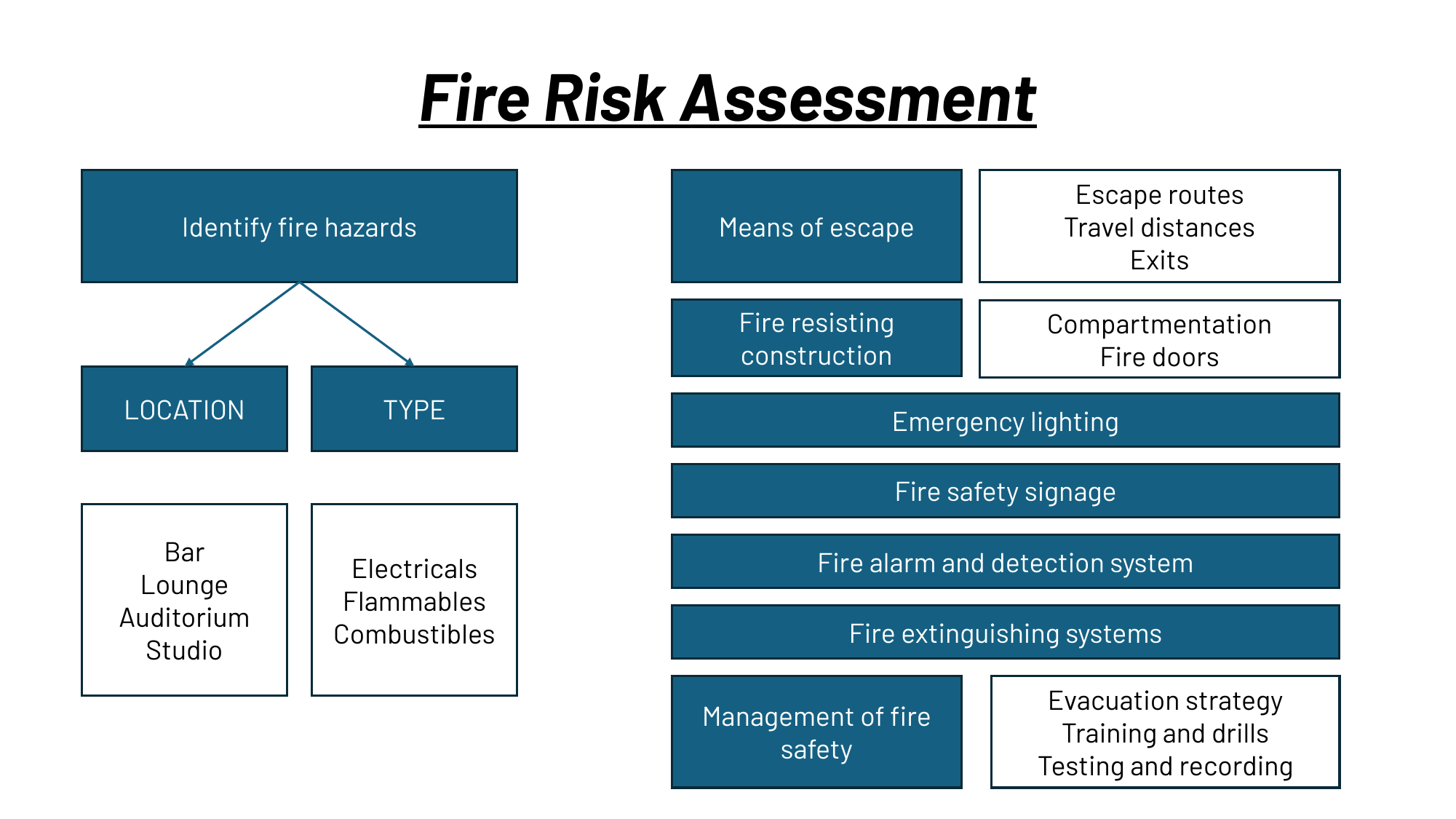

# Fire Risk Assessment
Identify fire hazards
Means of escape
Escape routes
Travel distances
Exits
Fire resisting construction
Compartmentation
Fire doors
LOCATION
TYPE
Emergency lighting
Fire safety signage
Bar
Lounge
Auditorium
Studio
Electricals
Flammables
Combustibles
Fire alarm and detection system
Fire extinguishing systems
Management of fire safety
Evacuation strategy
Training and drills
Testing and recording